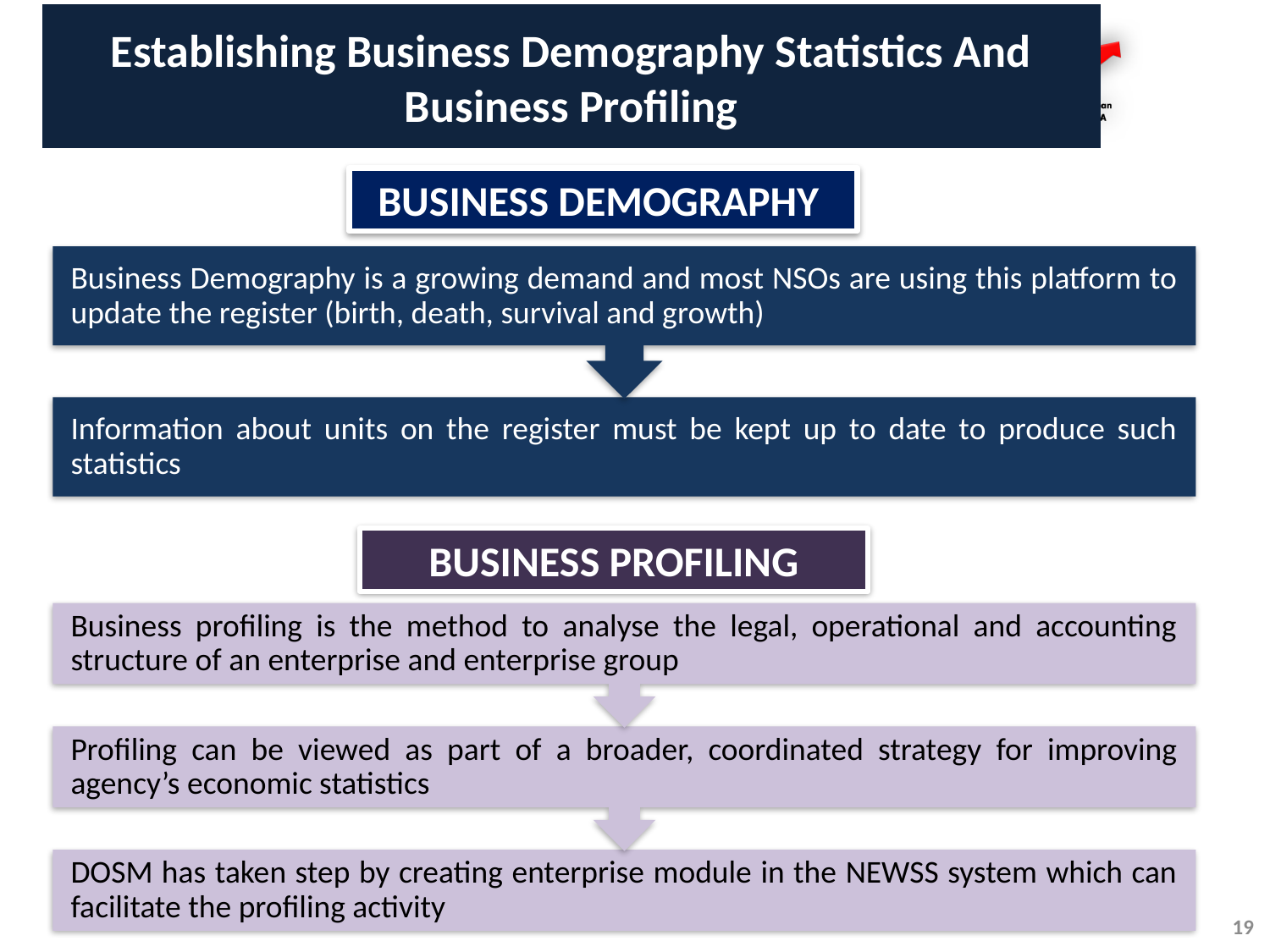

# Establishing Business Demography Statistics And Business Profiling
BUSINESS DEMOGRAPHY
Information about units on the register must be kept up to date to produce such statistics
Business Demography is a growing demand and most NSOs are using this platform to update the register (birth, death, survival and growth)
BUSINESS PROFILING
DOSM has taken step by creating enterprise module in the NEWSS system which can facilitate the profiling activity
Profiling can be viewed as part of a broader, coordinated strategy for improving agency’s economic statistics
Business profiling is the method to analyse the legal, operational and accounting structure of an enterprise and enterprise group
19